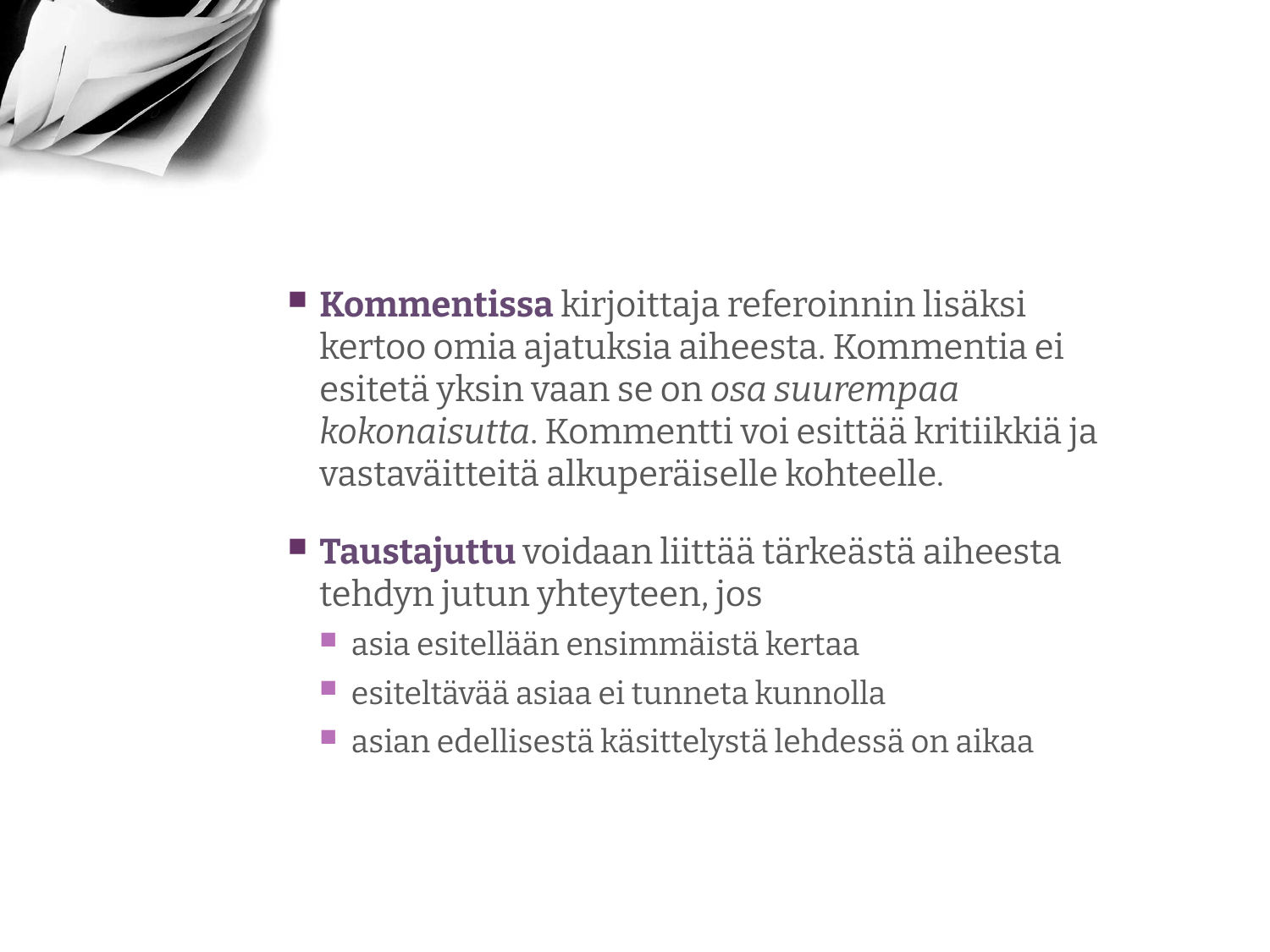

#
Kommentissa kirjoittaja referoinnin lisäksi kertoo omia ajatuksia aiheesta. Kommentia ei esitetä yksin vaan se on osa suurempaa kokonaisutta. Kommentti voi esittää kritiikkiä ja vastaväitteitä alkuperäiselle kohteelle.
Taustajuttu voidaan liittää tärkeästä aiheesta tehdyn jutun yhteyteen, jos
asia esitellään ensimmäistä kertaa
esiteltävää asiaa ei tunneta kunnolla
asian edellisestä käsittelystä lehdessä on aikaa